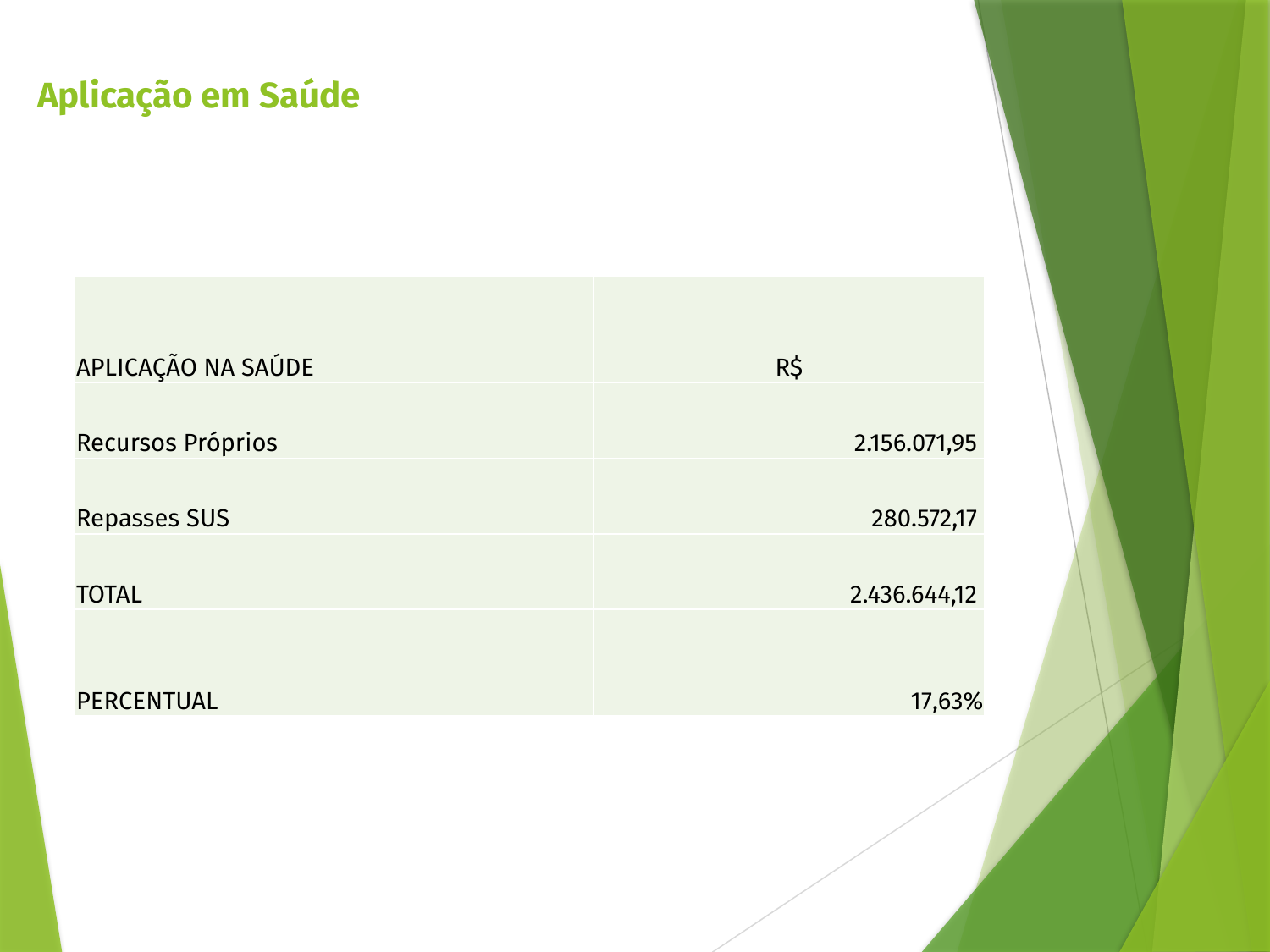

# Aplicação em Saúde o
| APLICAÇÃO NA SAÚDE | R$ |
| --- | --- |
| Recursos Próprios | 2.156.071,95 |
| Repasses SUS | 280.572,17 |
| TOTAL | 2.436.644,12 |
| PERCENTUAL | 17,63% |